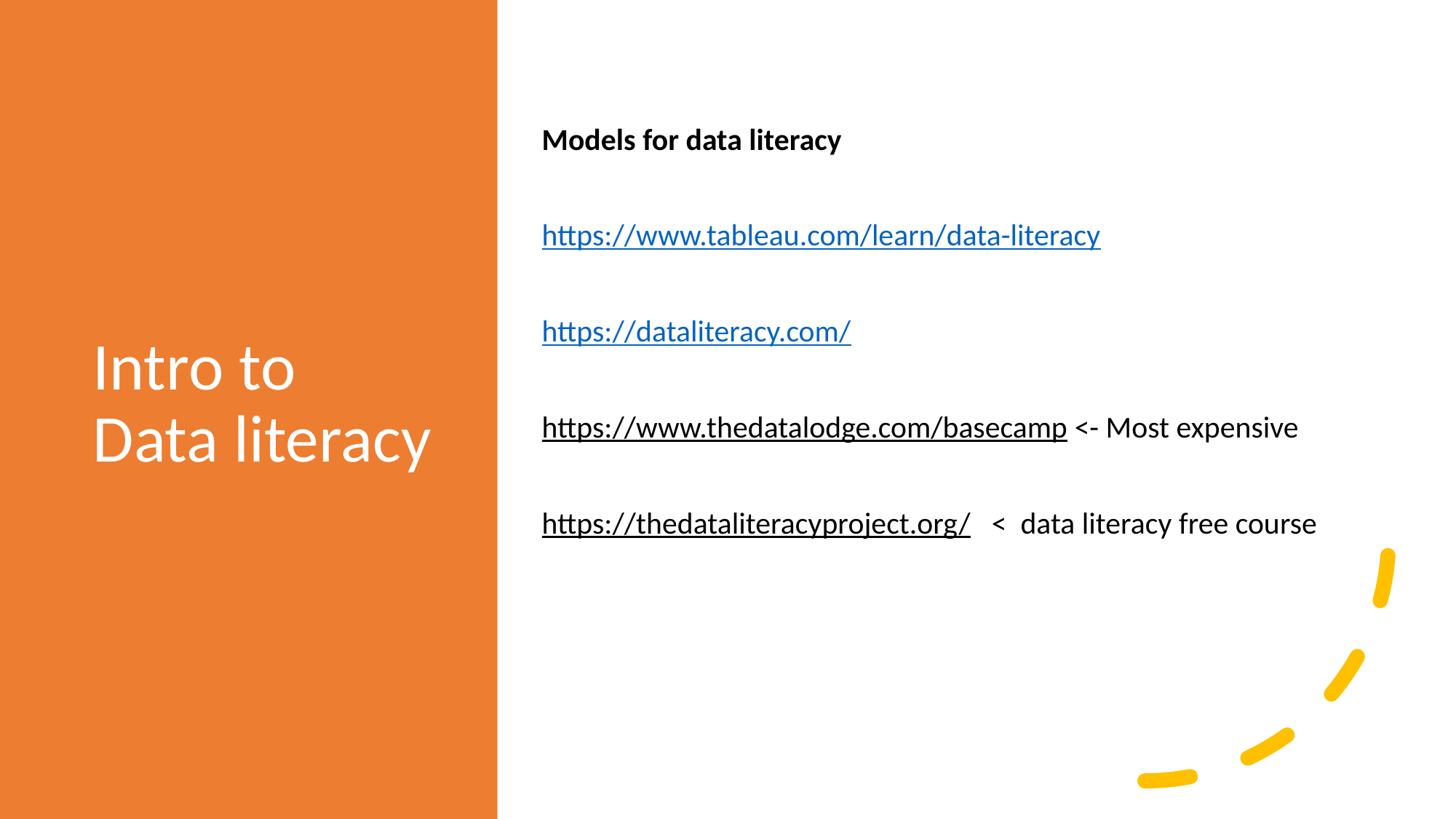

# Intro to Data literacy
Models for data literacy

https://www.tableau.com/learn/data-literacy

https://dataliteracy.com/

https://www.thedatalodge.com/basecamp <- Most expensive

https://thedataliteracyproject.org/   <  data literacy free course